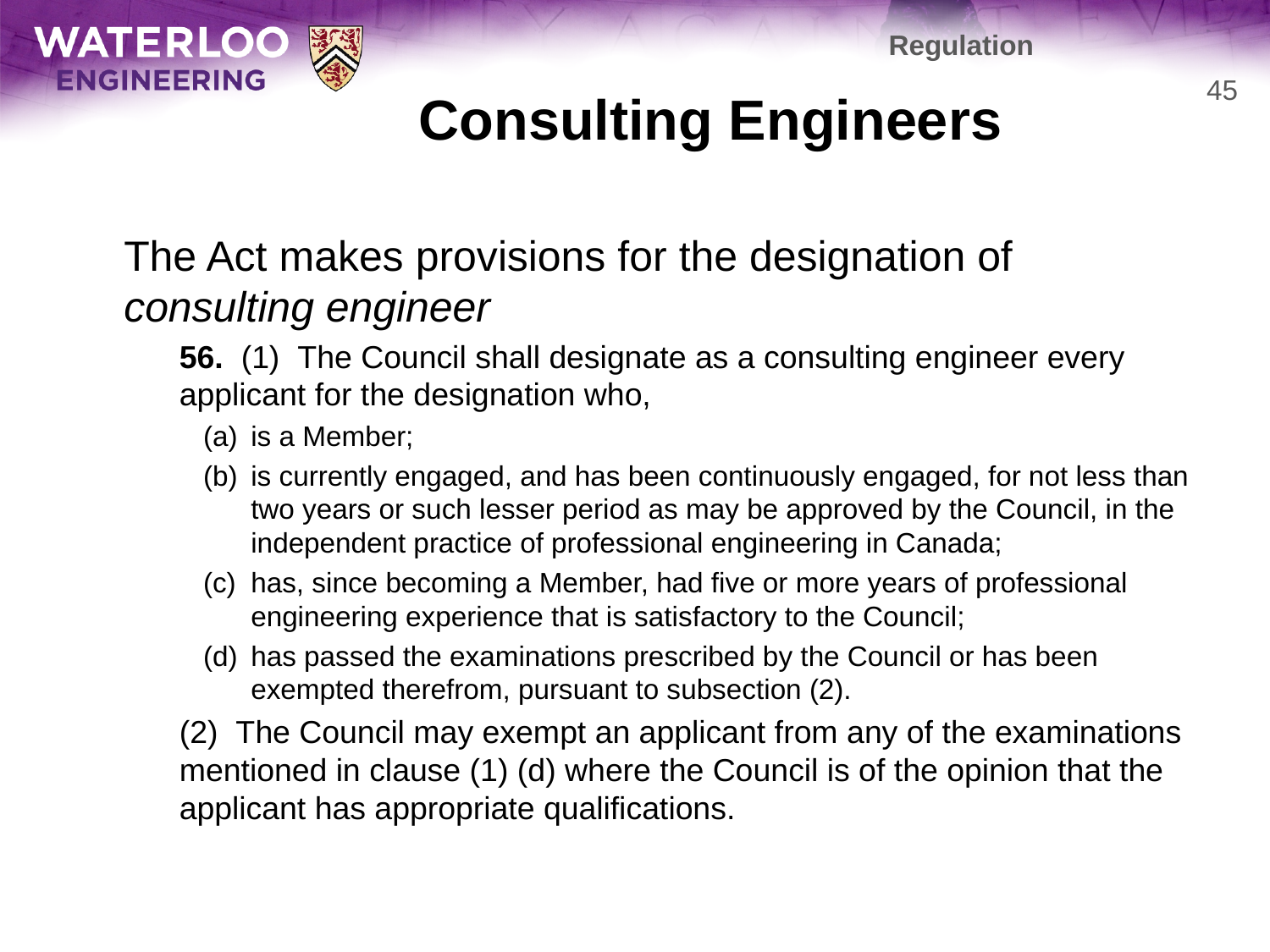

Regulation
# Consulting Engineers
45
	The Act makes provisions for the designation of consulting engineer
	56.  (1)  The Council shall designate as a consulting engineer every applicant for the designation who,
is a Member;
is currently engaged, and has been continuously engaged, for not less than two years or such lesser period as may be approved by the Council, in the independent practice of professional engineering in Canada;
has, since becoming a Member, had five or more years of professional engineering experience that is satisfactory to the Council;
has passed the examinations prescribed by the Council or has been exempted therefrom, pursuant to subsection (2).
	(2)  The Council may exempt an applicant from any of the examinations mentioned in clause (1) (d) where the Council is of the opinion that the applicant has appropriate qualifications.